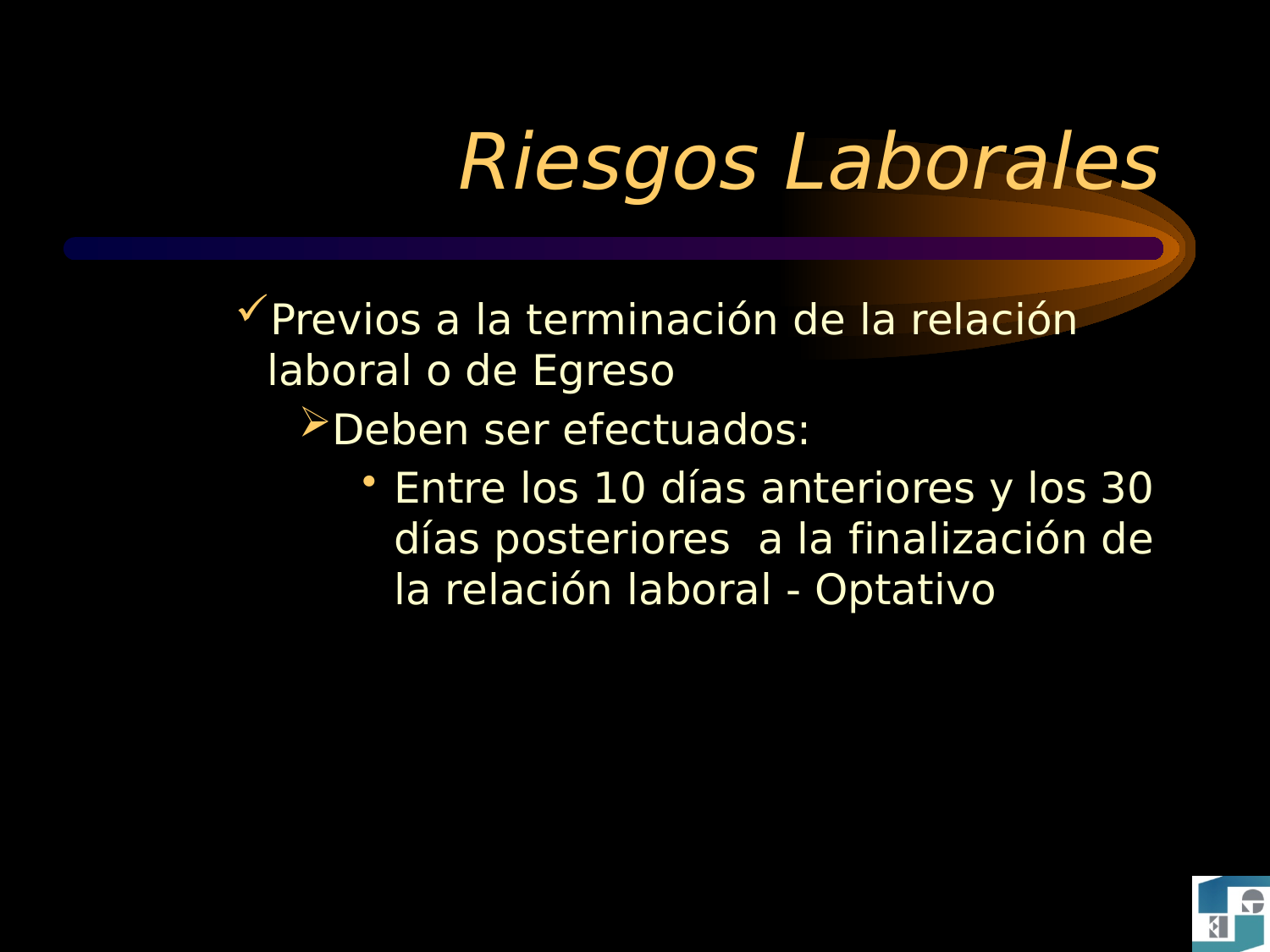

# Riesgos Laborales
Previos a la terminación de la relación laboral o de Egreso
Deben ser efectuados:
Entre los 10 días anteriores y los 30 días posteriores  a la finalización de la relación laboral - Optativo